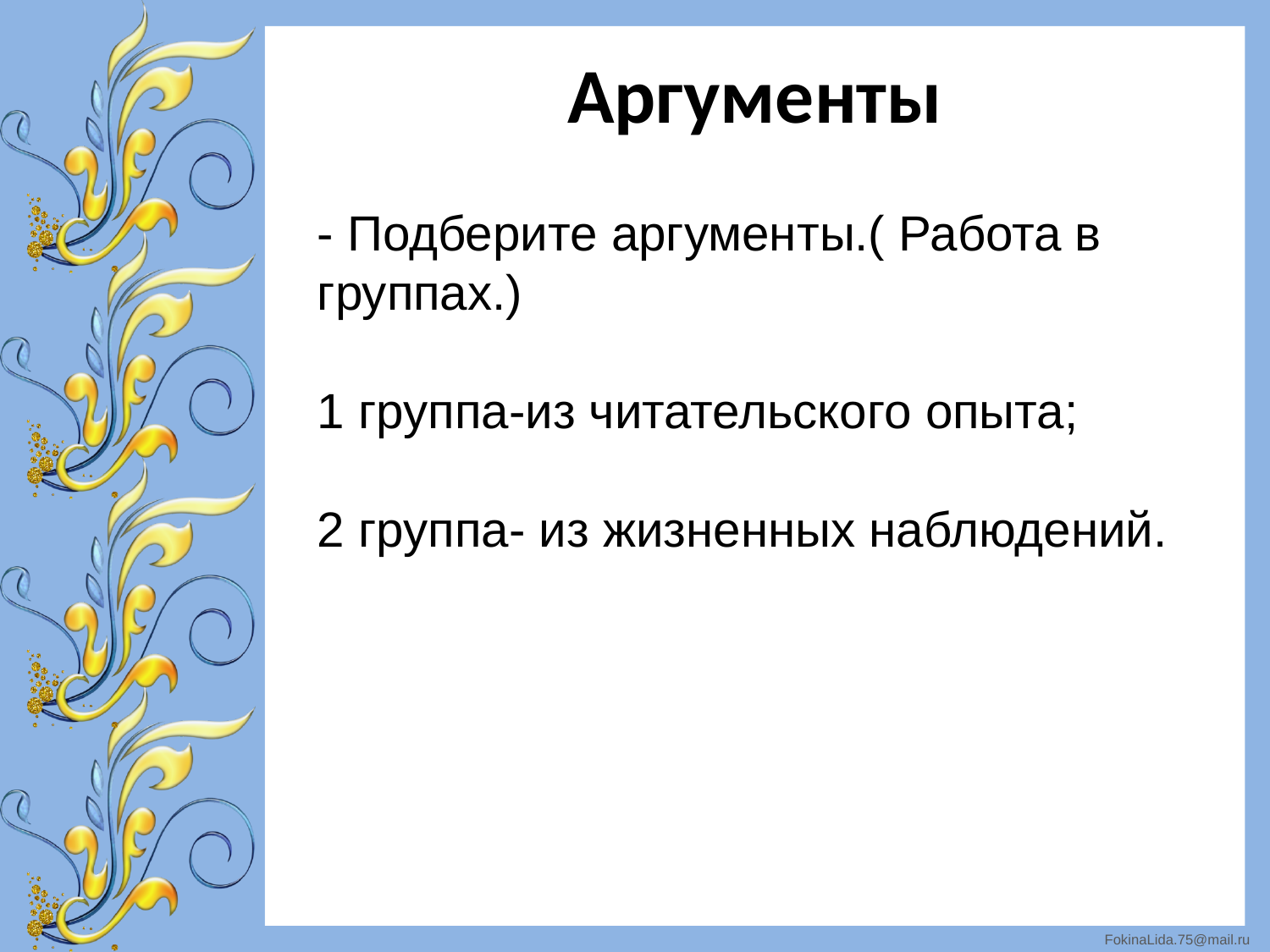

# Аргументы

- Подберите аргументы.( Работа в группах.)

1 группа-из читательского опыта;

2 группа- из жизненных наблюдений.